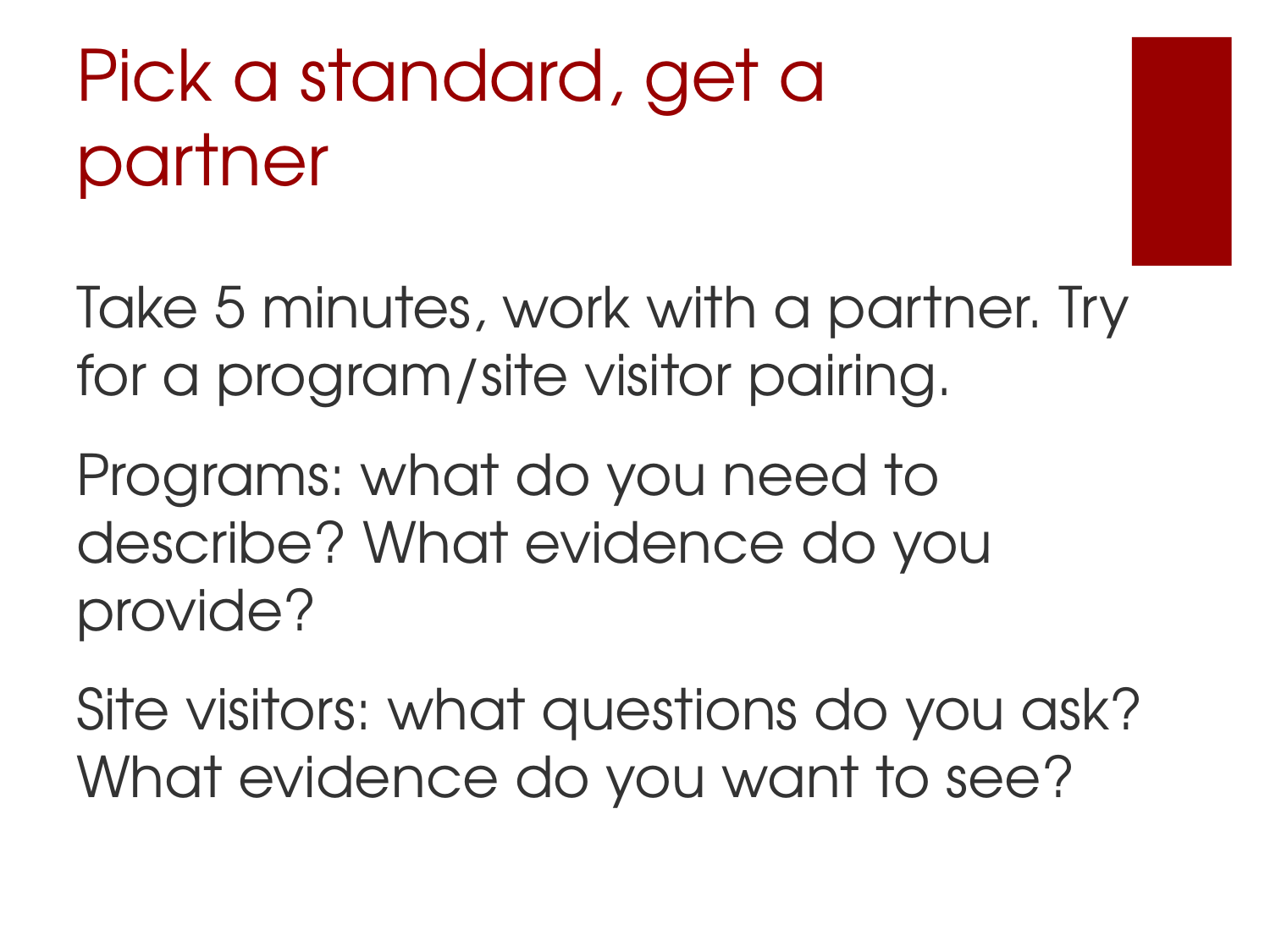

# Pick a standard, get a partner
Take 5 minutes, work with a partner. Try for a program/site visitor pairing.
Programs: what do you need to describe? What evidence do you provide?
Site visitors: what questions do you ask? What evidence do you want to see?